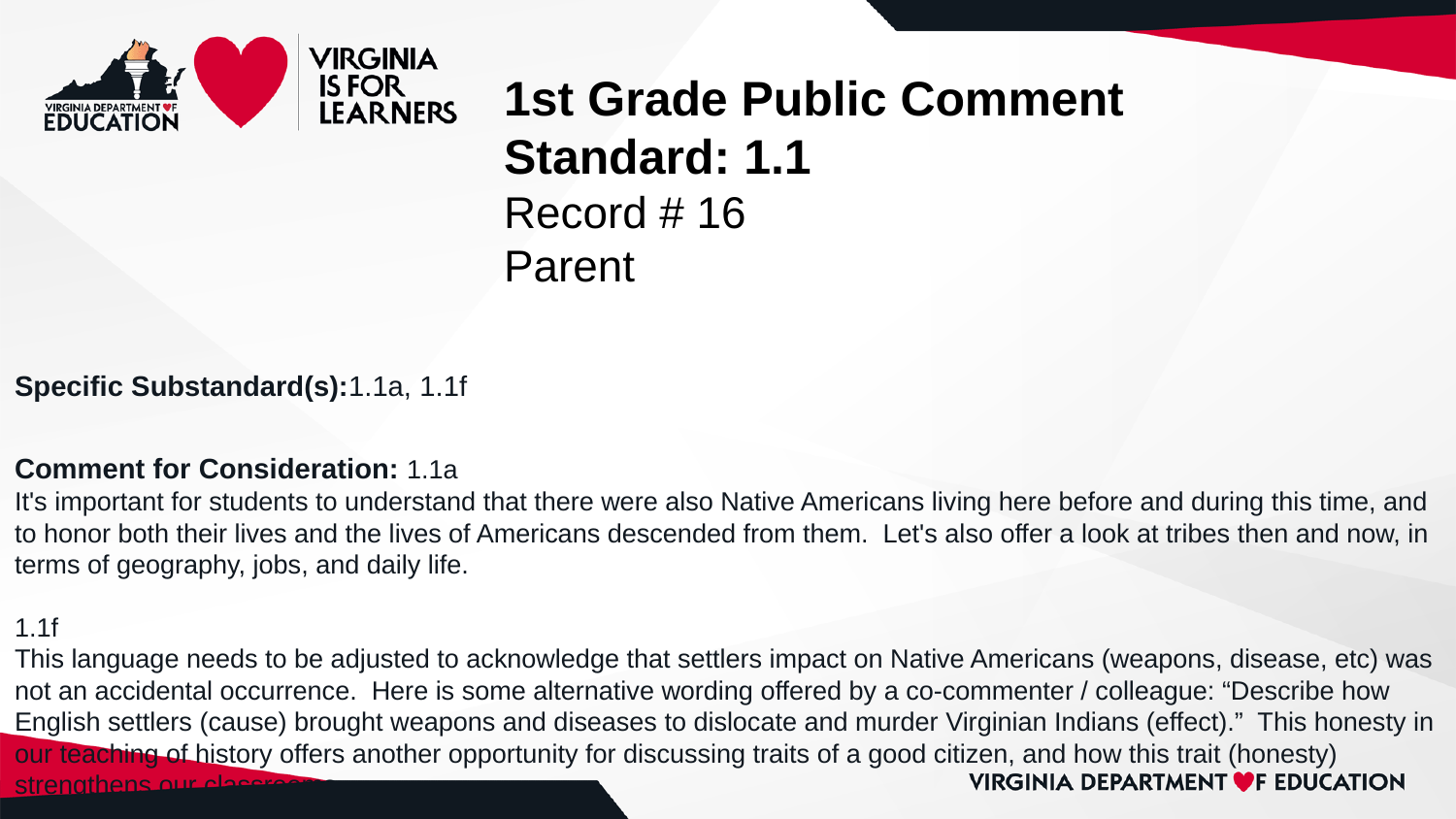

# 1st Grade Public Comment
Standard: 1.1
Record # 16
Parent

Specific Substandard(s):1.1a, 1.1f

Comment for Consideration: 1.1a
It's important for students to understand that there were also Native Americans living here before and during this time, and to honor both their lives and the lives of Americans descended from them.  Let's also offer a look at tribes then and now, in terms of geography, jobs, and daily life.

1.1f
This language needs to be adjusted to acknowledge that settlers impact on Native Americans (weapons, disease, etc) was not an accidental occurrence.  Here is some alternative wording offered by a co-commenter / colleague: “Describe how English settlers (cause) brought weapons and diseases to dislocate and murder Virginian Indians (effect).”  This honesty in our teaching of history offers another opportunity for discussing traits of a good citizen, and how this trait (honesty) strengthens our classrooms.